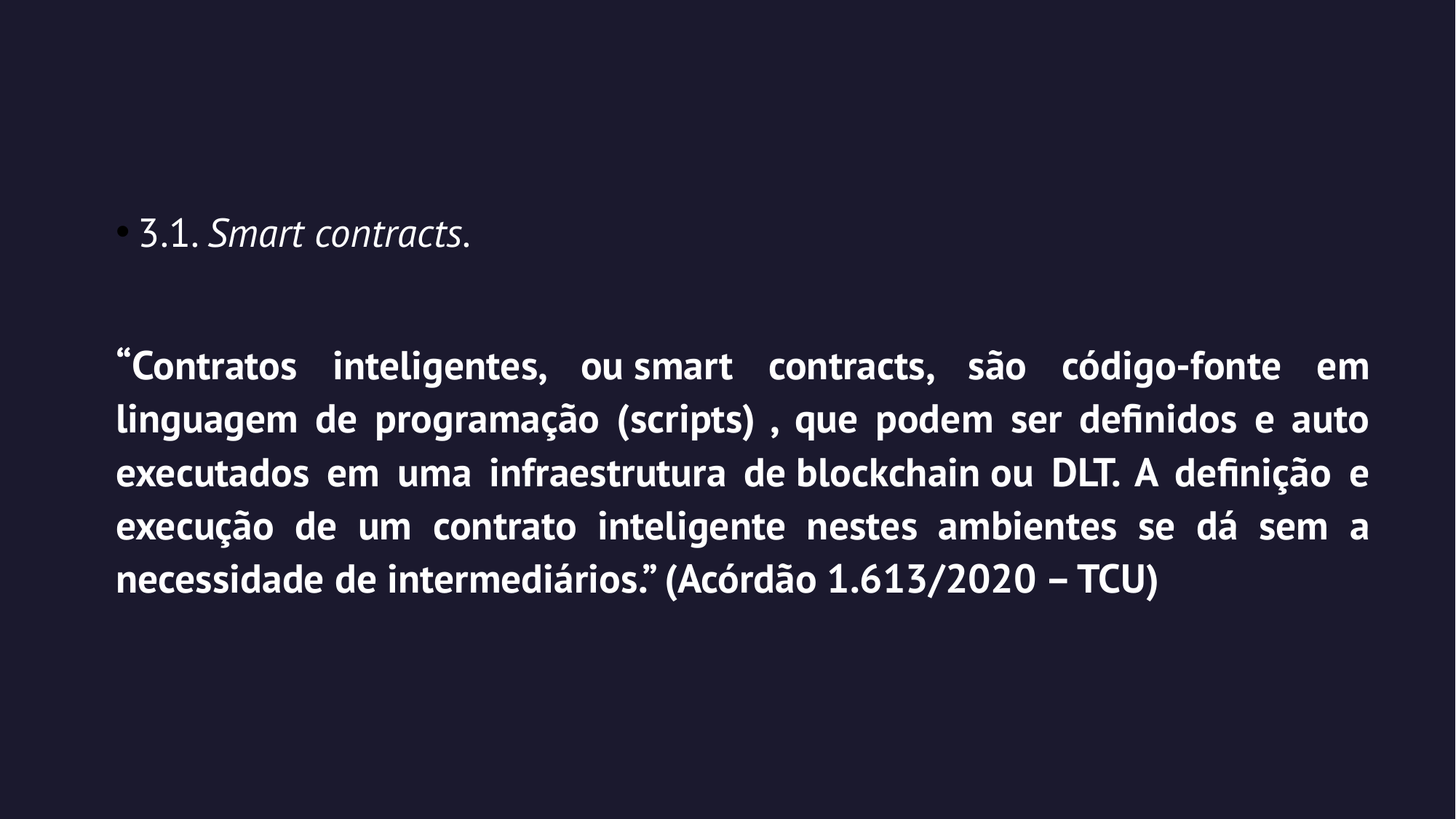

3.1. Smart contracts.

“Contratos inteligentes, ou smart contracts, são código-fonte em linguagem de programação (scripts) , que podem ser definidos e auto executados em uma infraestrutura de blockchain ou DLT. A definição e execução de um contrato inteligente nestes ambientes se dá sem a necessidade de intermediários.” (Acórdão 1.613/2020 – TCU)